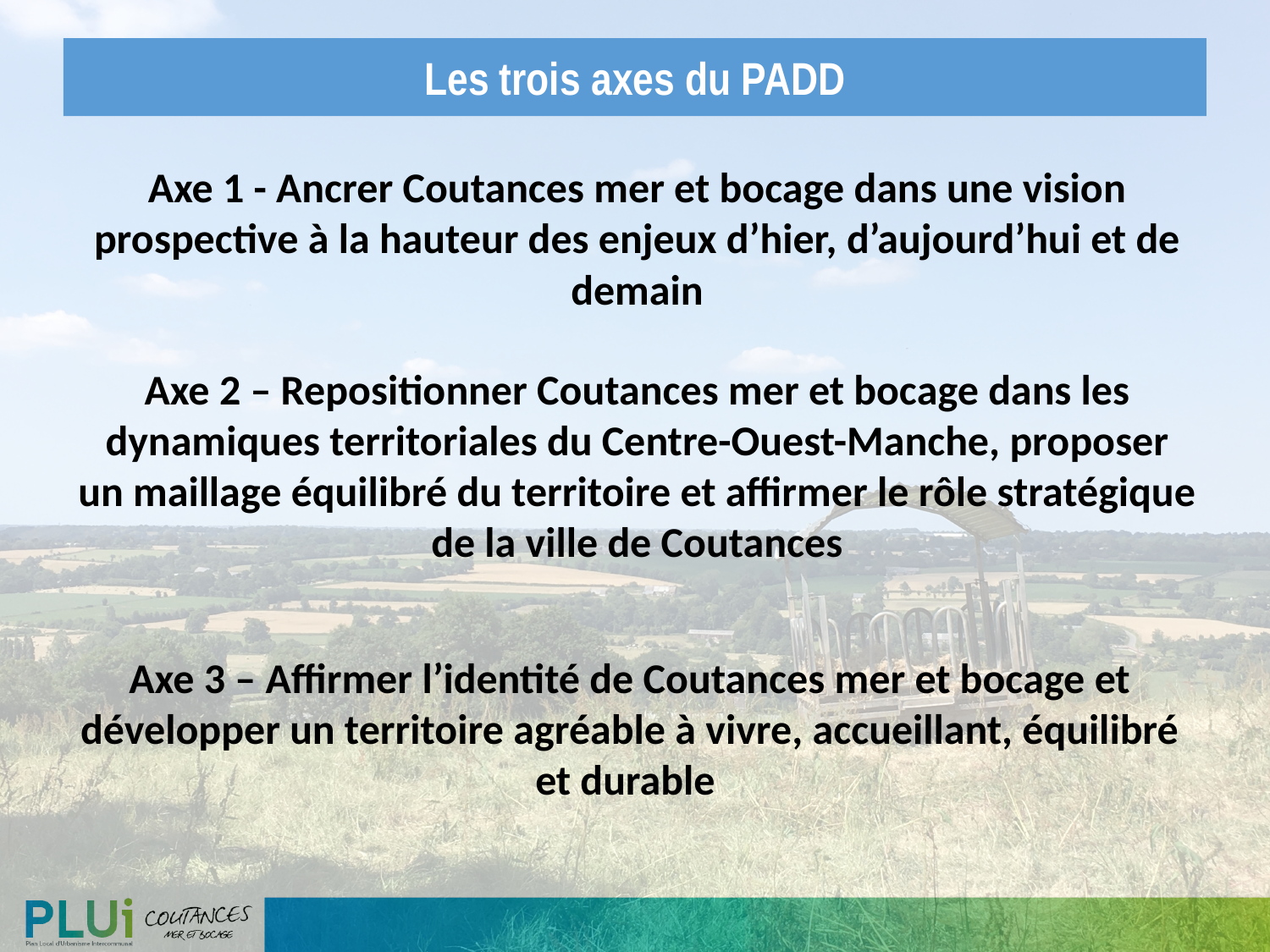

Les trois axes du PADD
Axe 1 - Ancrer Coutances mer et bocage dans une vision prospective à la hauteur des enjeux d’hier, d’aujourd’hui et de demain
Axe 2 – Repositionner Coutances mer et bocage dans les dynamiques territoriales du Centre-Ouest-Manche, proposer un maillage équilibré du territoire et affirmer le rôle stratégique de la ville de Coutances
Axe 3 – Affirmer l’identité de Coutances mer et bocage et développer un territoire agréable à vivre, accueillant, équilibré et durable
11